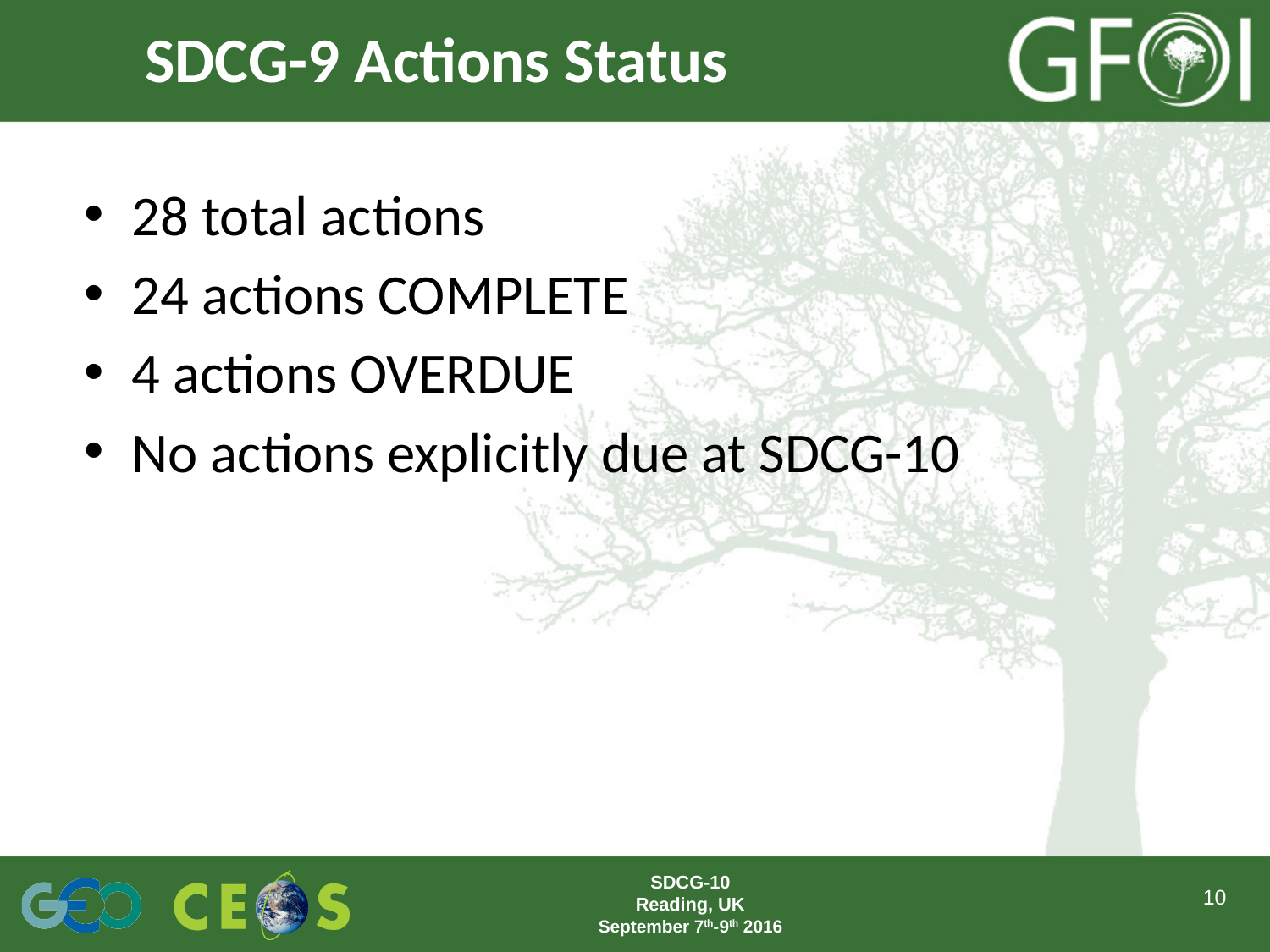

# SDCG-9 Actions Status
28 total actions
24 actions COMPLETE
4 actions OVERDUE
No actions explicitly due at SDCG-10
SDCG-10
Reading, UK
September 7th-9th 2016

10